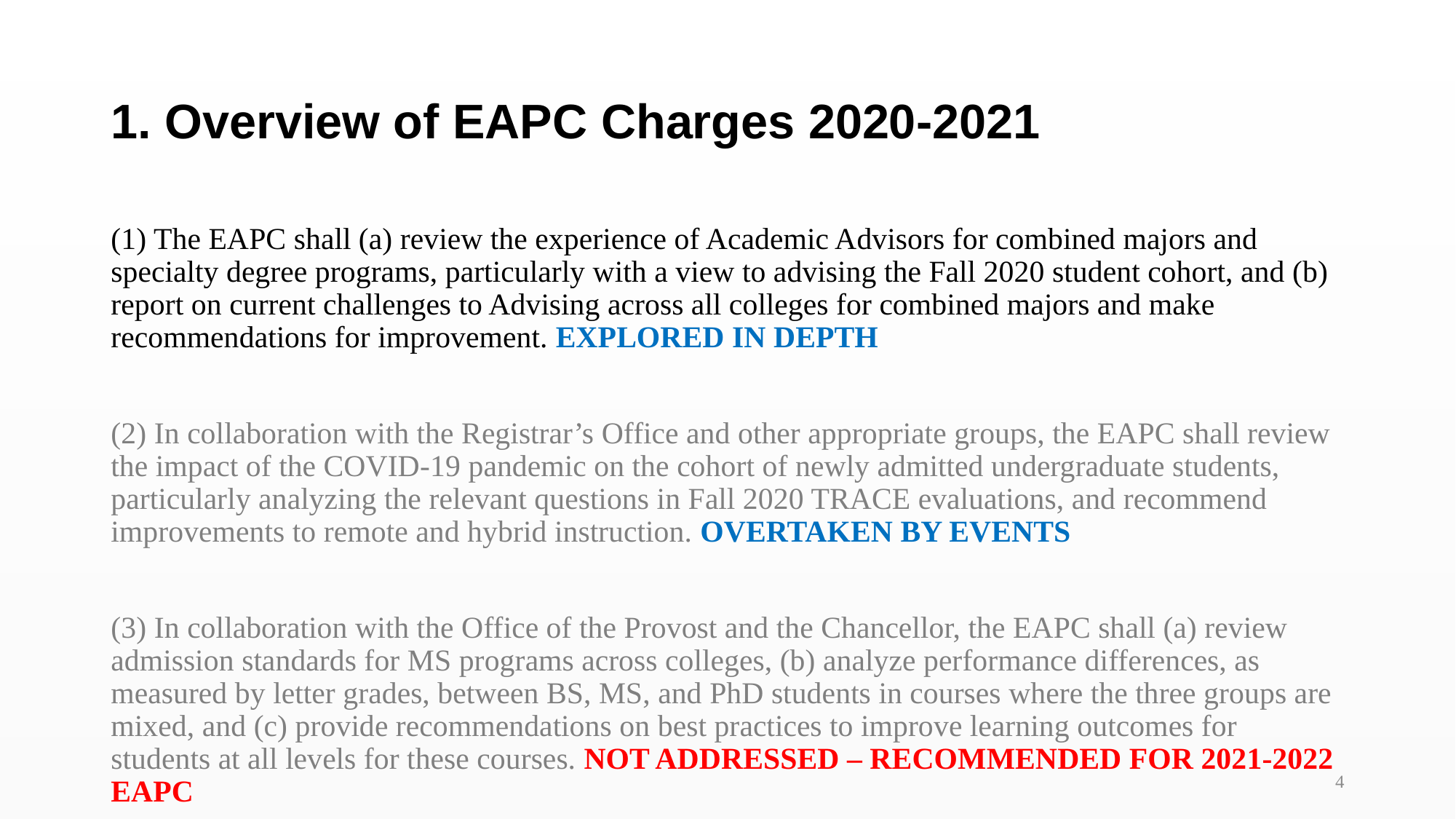

# 1. Overview of EAPC Charges 2020-2021
(1) The EAPC shall (a) review the experience of Academic Advisors for combined majors and specialty degree programs, particularly with a view to advising the Fall 2020 student cohort, and (b) report on current challenges to Advising across all colleges for combined majors and make recommendations for improvement. EXPLORED IN DEPTH

(2) In collaboration with the Registrar’s Office and other appropriate groups, the EAPC shall review the impact of the COVID-19 pandemic on the cohort of newly admitted undergraduate students, particularly analyzing the relevant questions in Fall 2020 TRACE evaluations, and recommend improvements to remote and hybrid instruction. OVERTAKEN BY EVENTS

(3) In collaboration with the Office of the Provost and the Chancellor, the EAPC shall (a) review admission standards for MS programs across colleges, (b) analyze performance differences, as measured by letter grades, between BS, MS, and PhD students in courses where the three groups are mixed, and (c) provide recommendations on best practices to improve learning outcomes for students at all levels for these courses. NOT ADDRESSED – RECOMMENDED FOR 2021-2022 EAPC
4